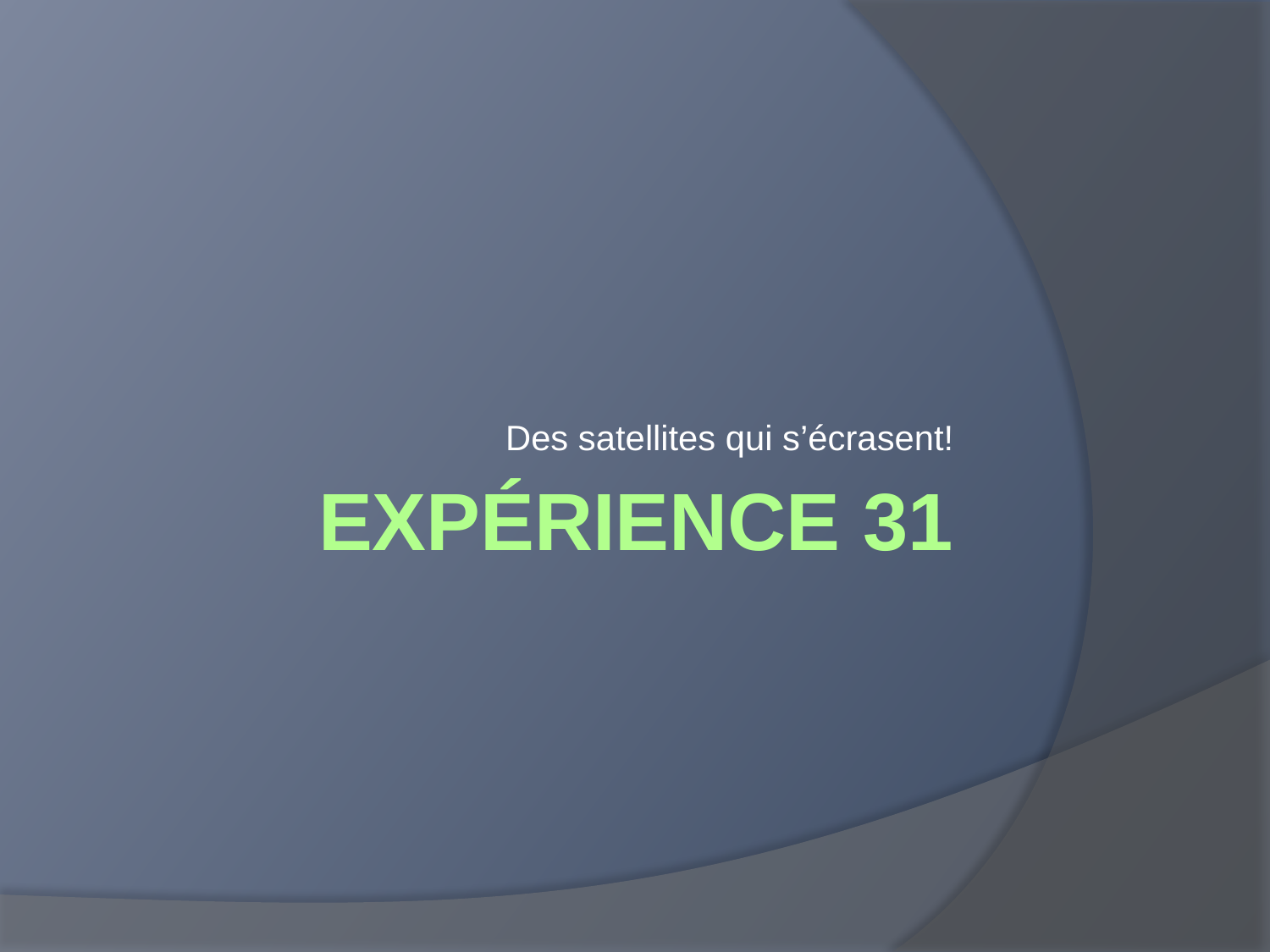

Des satellites qui s’écrasent!
# Expérience 31